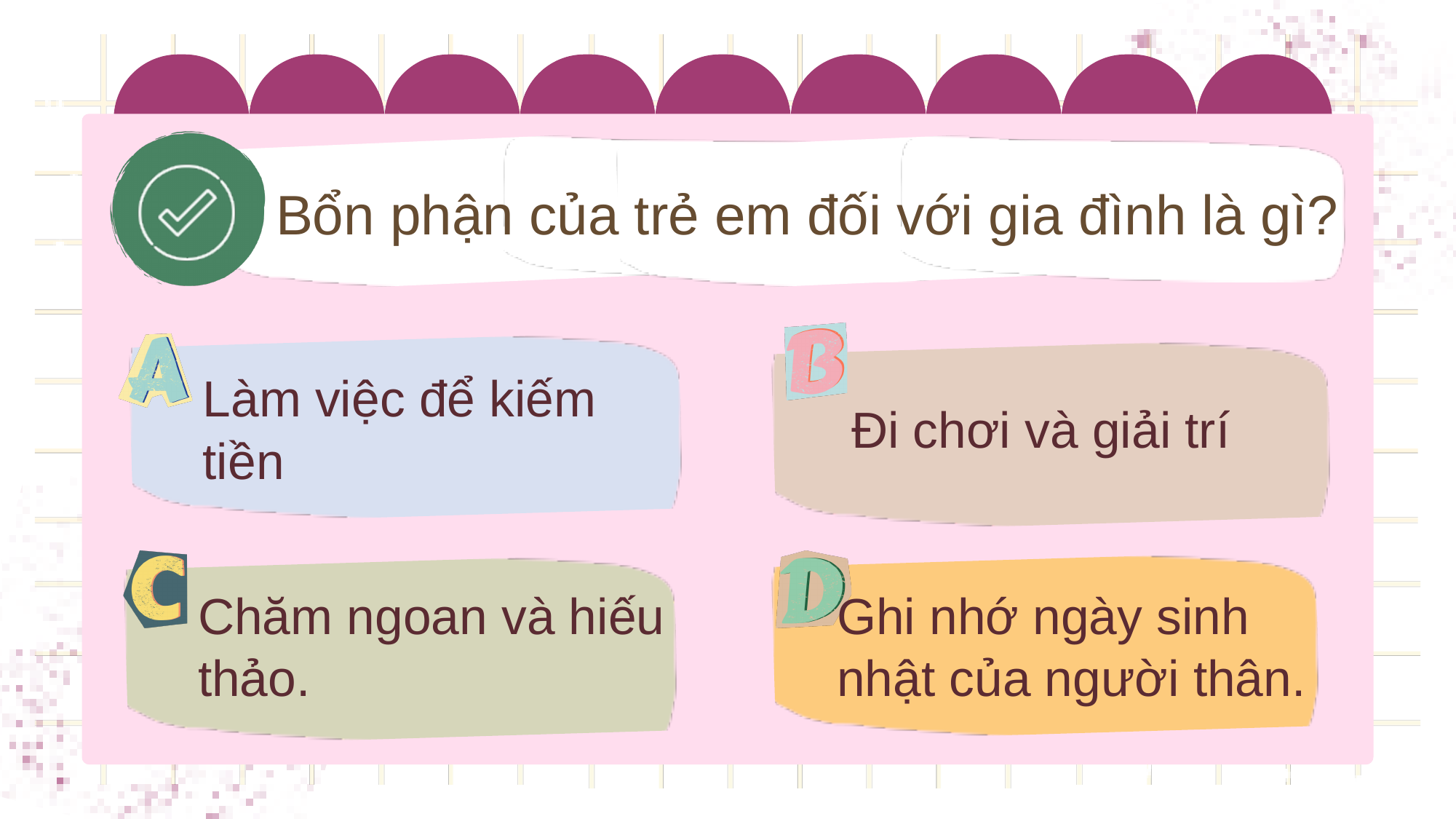

Bổn phận của trẻ em đối với gia đình là gì?

Làm việc để kiếm tiền
Đi chơi và giải trí

Ghi nhớ ngày sinh nhật của người thân.
Chăm ngoan và hiếu thảo.